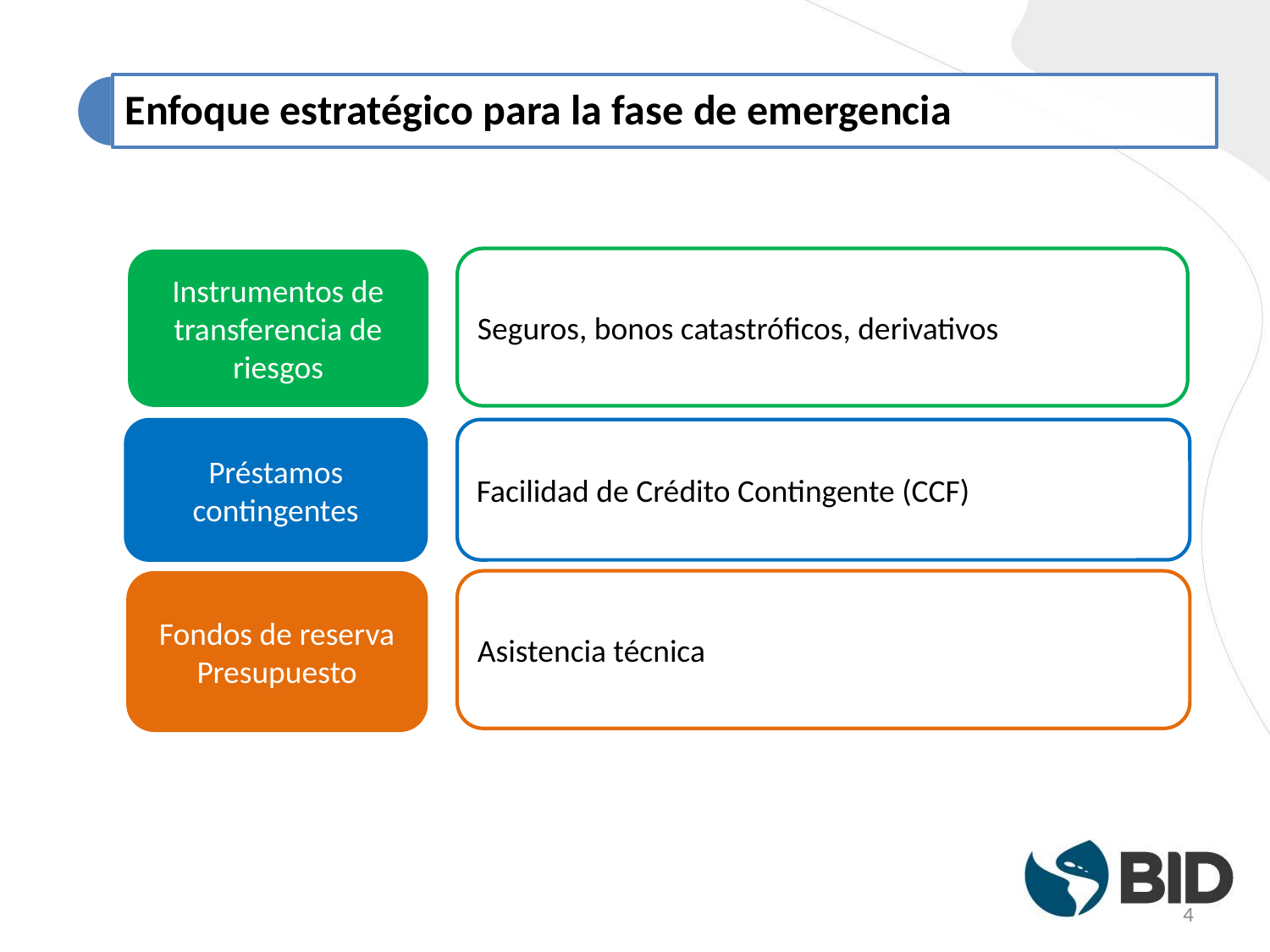

Enfoque estratégico para la fase de emergencia
Seguros, bonos catastróficos, derivativos
Instrumentos de transferencia de riesgos
Facilidad de Crédito Contingente (CCF)
Préstamos contingentes
Asistencia técnica
Fondos de reserva
Presupuesto
4